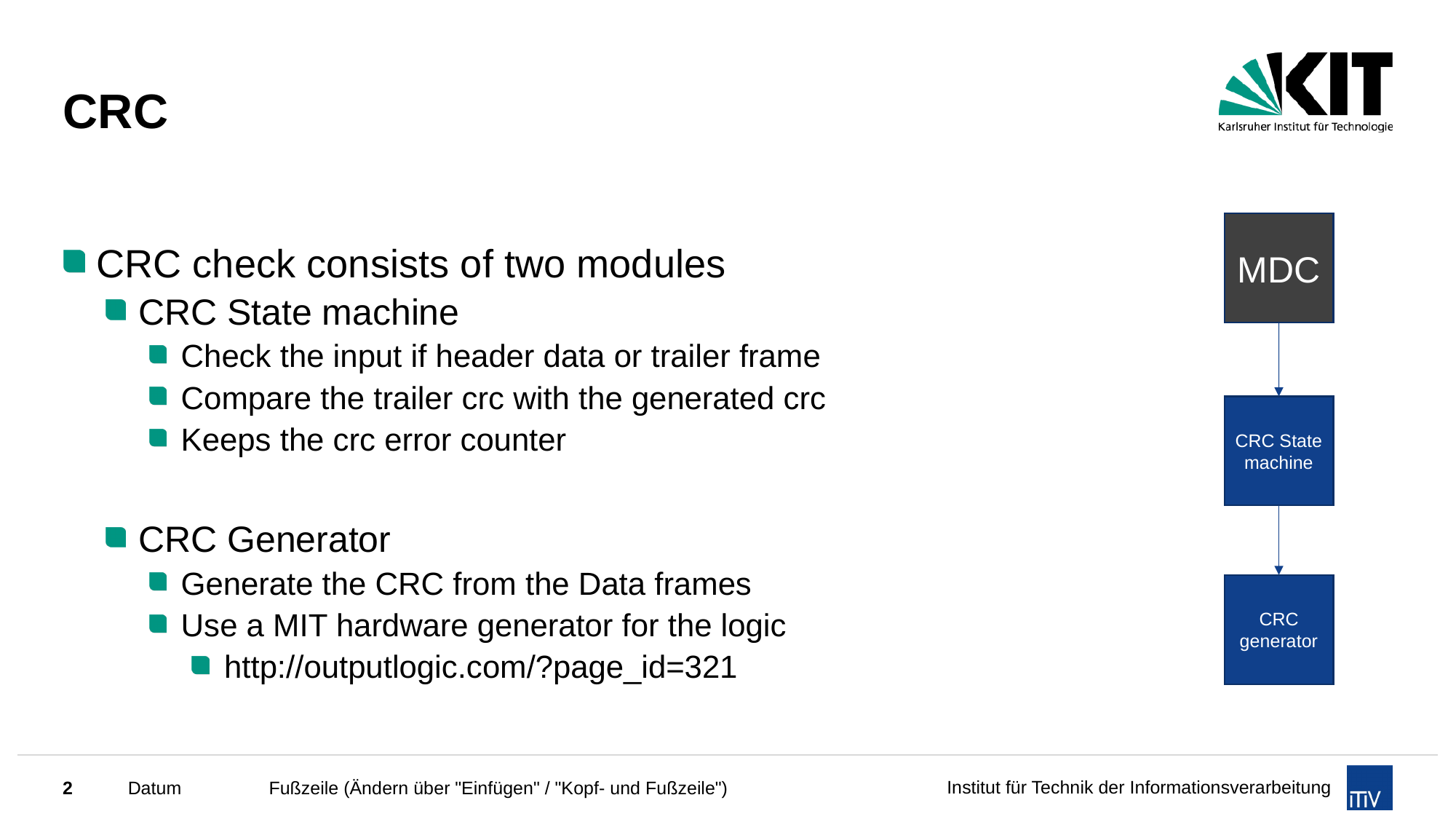

# CRC

CRC check consists of two modules
CRC State machine
Check the input if header data or trailer frame
Compare the trailer crc with the generated crc
Keeps the crc error counter

CRC Generator
Generate the CRC from the Data frames
Use a MIT hardware generator for the logic
http://outputlogic.com/?page_id=321
MDC
CRC State machine
CRC generator
Fußzeile (Ändern über "Einfügen" / "Kopf- und Fußzeile")
2
Datum